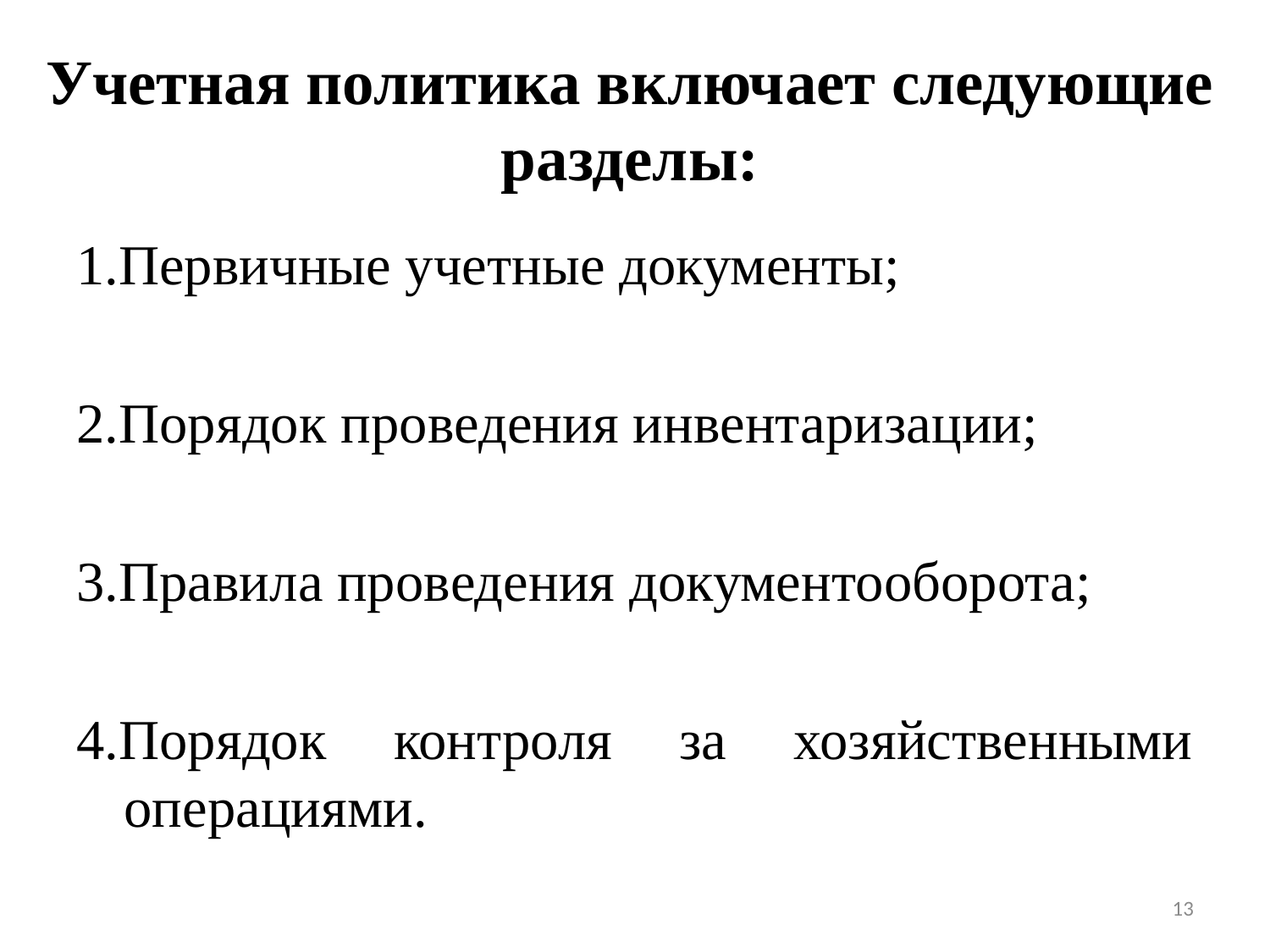

# Учетная политика включает следующие разделы:
1.Первичные учетные документы;

2.Порядок проведения инвентаризации;

3.Правила проведения документооборота;

4.Порядок контроля за хозяйственными операциями.

13